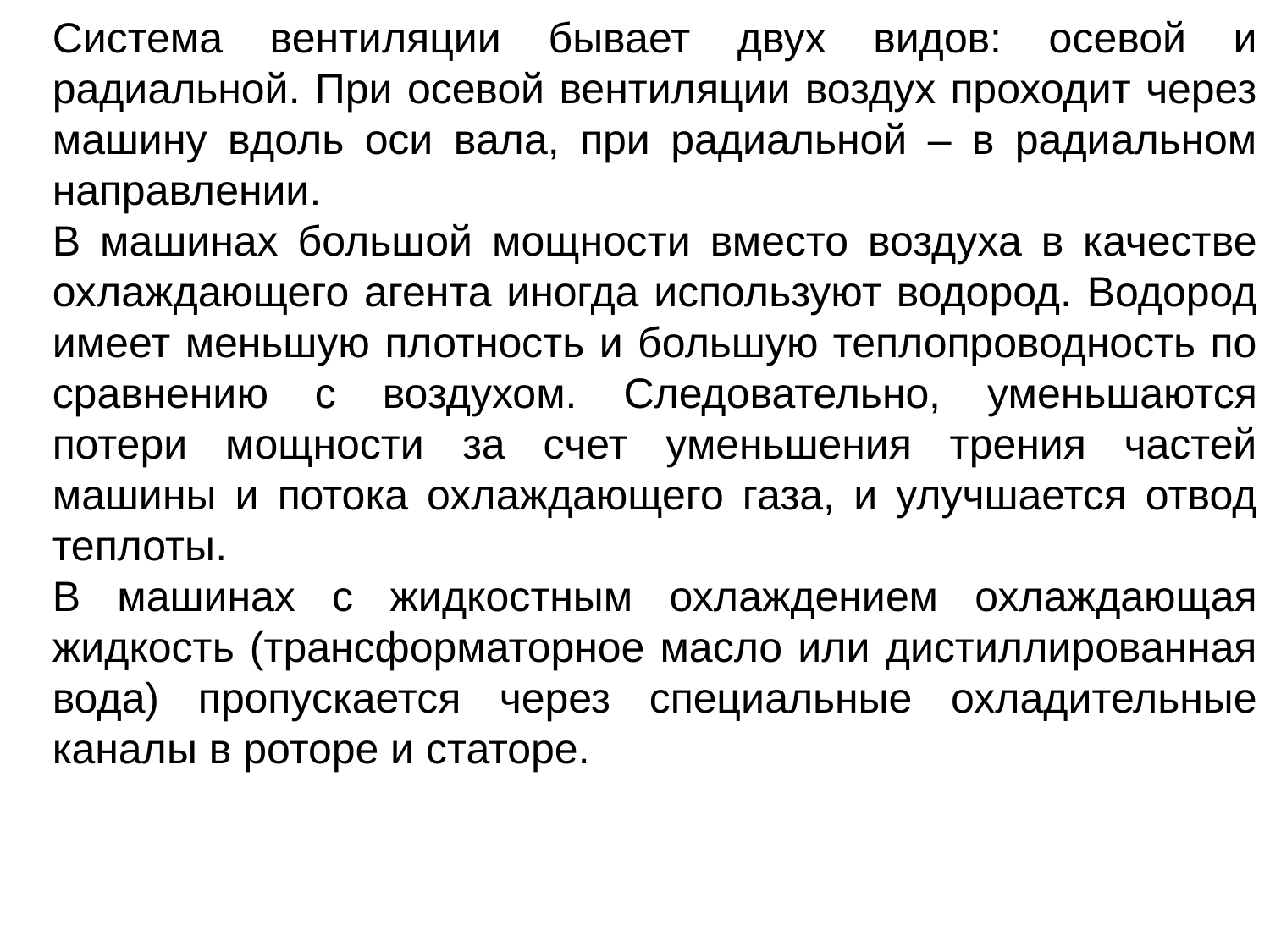

Система вентиляции бывает двух видов: осевой и радиальной. При осевой вентиляции воздух проходит через машину вдоль оси вала, при радиальной – в радиальном направлении.
В машинах большой мощности вместо воздуха в качестве охлаждающего агента иногда используют водород. Водород имеет меньшую плотность и большую теплопроводность по сравнению с воздухом. Следовательно, уменьшаются потери мощности за счет уменьшения трения частей машины и потока охлаждающего газа, и улучшается отвод теплоты.
В машинах с жидкостным охлаждением охлаждающая жидкость (трансформаторное масло или дистиллированная вода) пропускается через специальные охладительные каналы в роторе и статоре.